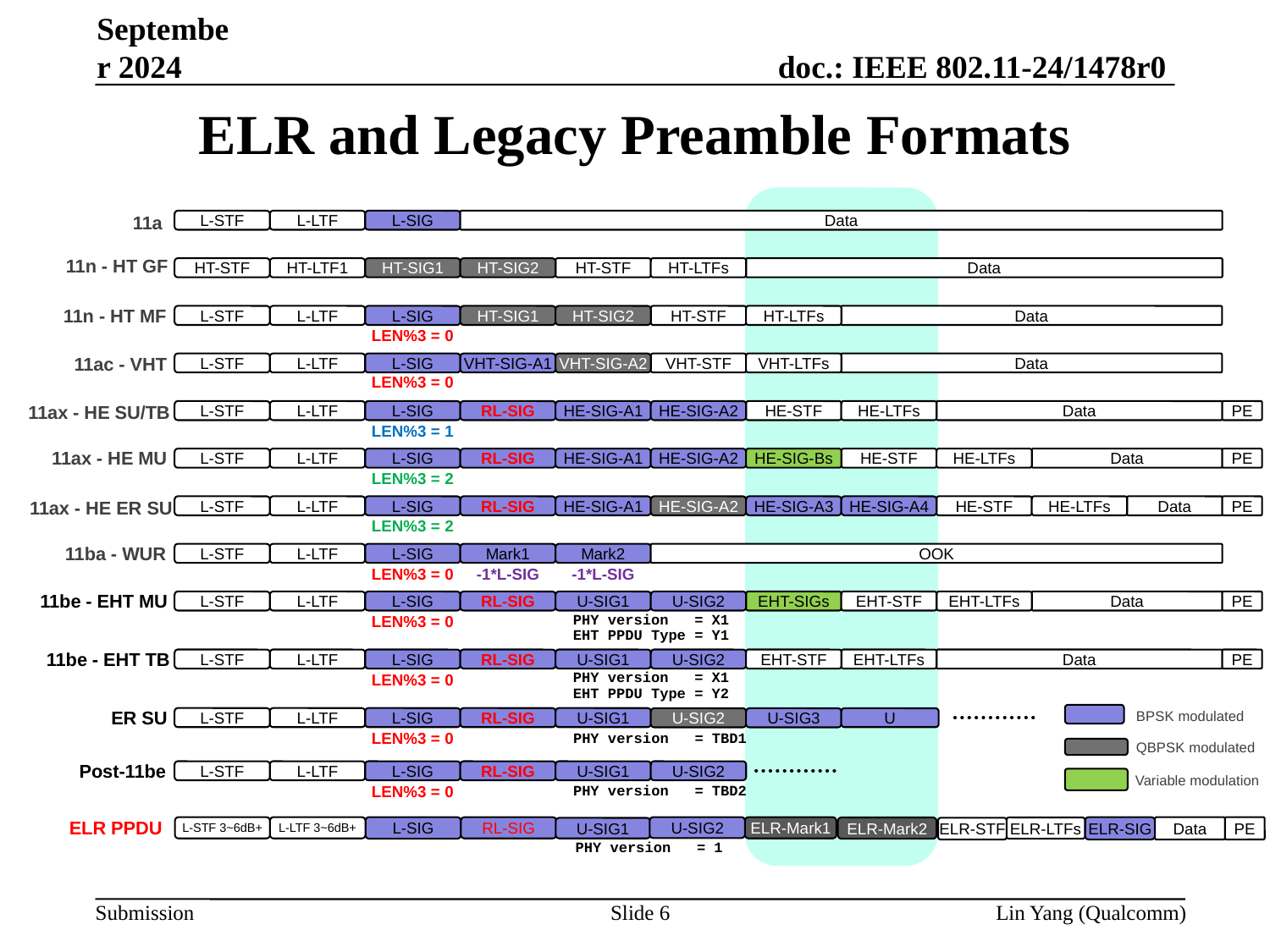

September 2024
# ELR and Legacy Preamble Formats

11a
L-STF
L-LTF
L-SIG
Data
11n - HT GF
HT-STF
HT-LTF1
HT-SIG1
HT-SIG2
HT-STF
HT-LTFs
Data
11n - HT MF
L-STF
L-LTF
L-SIG
HT-SIG1
HT-SIG2
HT-STF
HT-LTFs
Data
LEN%3 = 0
11ac - VHT
L-STF
L-LTF
L-SIG
VHT-SIG-A1
VHT-SIG-A2
VHT-STF
VHT-LTFs
Data
LEN%3 = 0
11ax - HE SU/TB
L-STF
L-LTF
L-SIG
RL-SIG
HE-SIG-A1
HE-SIG-A2
HE-STF
HE-LTFs
Data
PE
LEN%3 = 1
11ax - HE MU
L-STF
L-LTF
L-SIG
RL-SIG
HE-SIG-A1
HE-SIG-A2
HE-SIG-Bs
HE-STF
HE-LTFs
Data
PE
LEN%3 = 2
11ax - HE ER SU
L-STF
L-LTF
L-SIG
RL-SIG
HE-SIG-A1
HE-SIG-A2
HE-SIG-A3
HE-SIG-A4
HE-STF
HE-LTFs
Data
PE
LEN%3 = 2
11ba - WUR
L-STF
L-LTF
L-SIG
Mark1
Mark2
OOK
LEN%3 = 0
-1*L-SIG
-1*L-SIG
11be - EHT MU
L-STF
L-LTF
L-SIG
RL-SIG
U-SIG1
U-SIG2
EHT-SIGs
EHT-STF
EHT-LTFs
Data
PE
PHY version   = X1
EHT PPDU Type = Y1
LEN%3 = 0
11be - EHT TB
L-STF
L-LTF
L-SIG
RL-SIG
U-SIG1
U-SIG2
EHT-STF
EHT-LTFs
Data
PE
PHY version   = X1
EHT PPDU Type = Y2
LEN%3 = 0
BPSK modulated
ER SU

L-STF
L-LTF
L-SIG
RL-SIG
U-SIG1
U-SIG2
U-SIG3
U
LEN%3 = 0
PHY version   = TBD1
QBPSK modulated

Post-11be
L-STF
L-LTF
L-SIG
RL-SIG
U-SIG1
U-SIG2
Variable modulation

PHY version   = TBD2
LEN%3 = 0
ELR PPDU
ELR-SIG
Data
PE
ELR-Mark1
RL-SIG
L-STF 3~6dB+
L-LTF 3~6dB+
L-SIG
ELR-Mark2
U-SIG2
ELR-LTFs
U-SIG1
ELR-STF
PHY version   = 1
Slide 6
Lin Yang (Qualcomm)